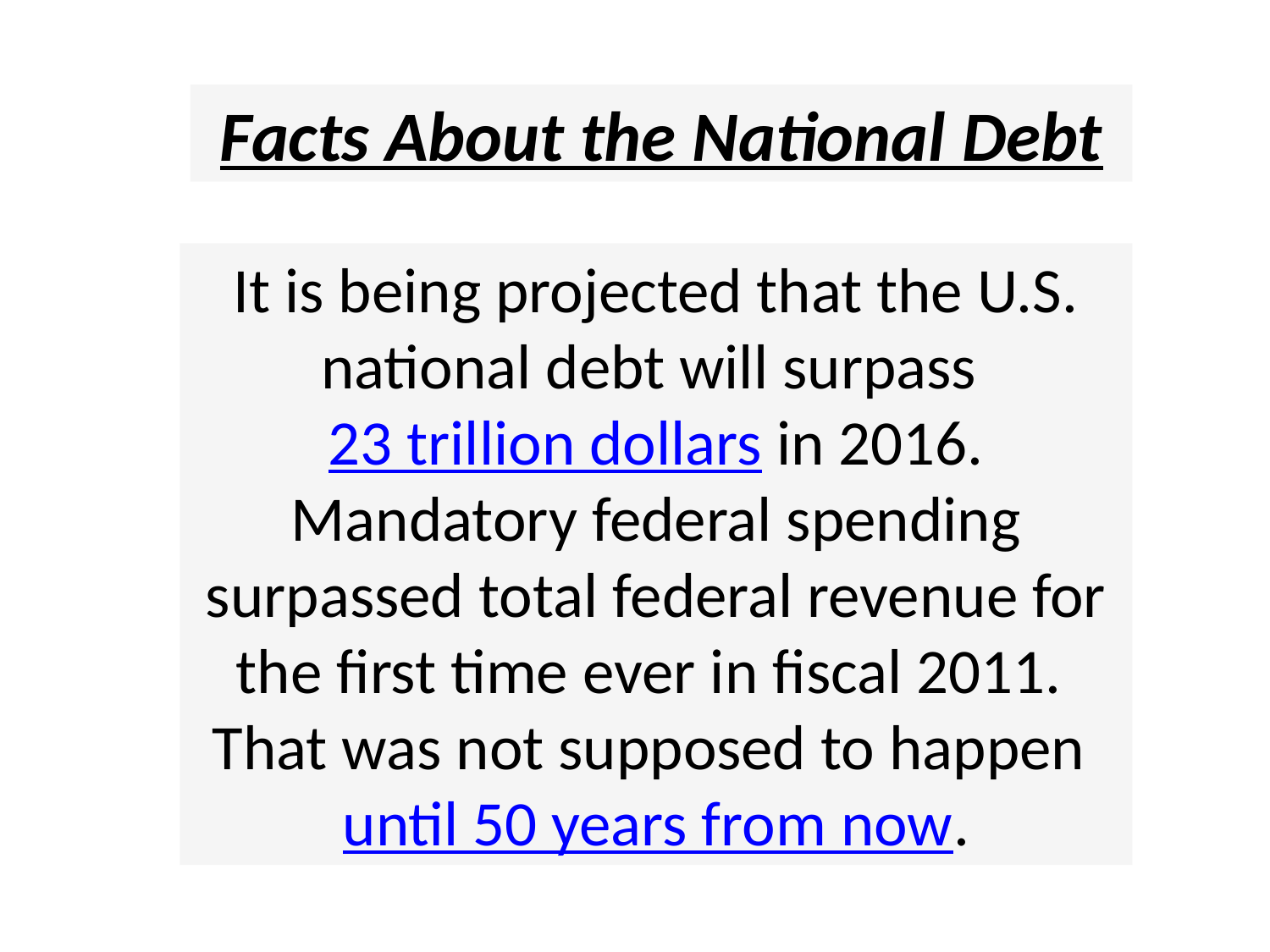

Facts About the National Debt
It is being projected that the U.S. national debt will surpass 23 trillion dollars in 2016. Mandatory federal spending surpassed total federal revenue for the first time ever in fiscal 2011.  That was not supposed to happen until 50 years from now.